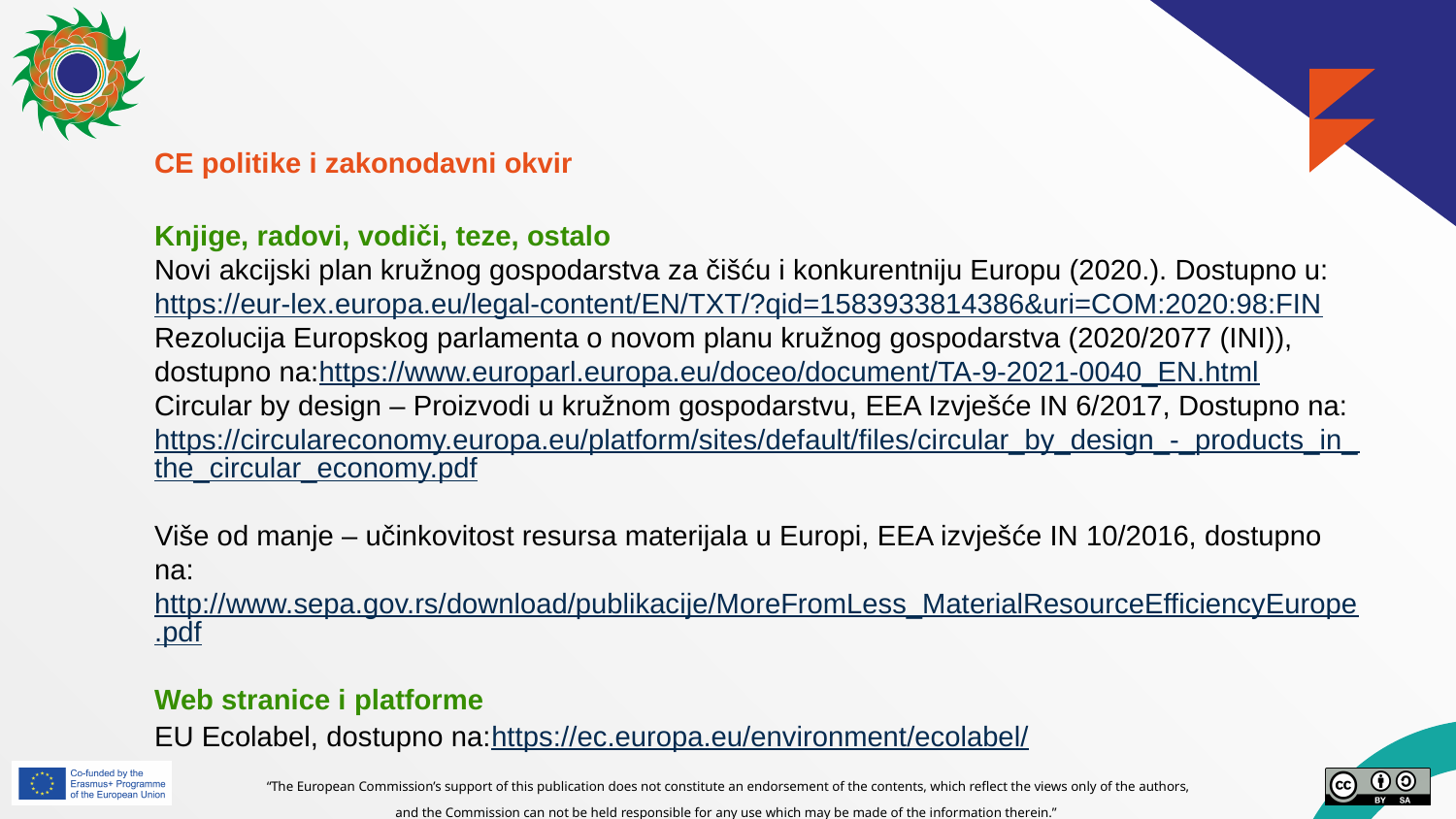

CE politike i zakonodavni okvir
Knjige, radovi, vodiči, teze, ostalo
Novi akcijski plan kružnog gospodarstva za čišću i konkurentniju Europu (2020.). Dostupno u:https://eur-lex.europa.eu/legal-content/EN/TXT/?qid=1583933814386&uri=COM:2020:98:FIN
Rezolucija Europskog parlamenta o novom planu kružnog gospodarstva (2020/2077 (INI)), dostupno na:https://www.europarl.europa.eu/doceo/document/TA-9-2021-0040_EN.html
Circular by design – Proizvodi u kružnom gospodarstvu, EEA Izvješće IN 6/2017, Dostupno na:https://circulareconomy.europa.eu/platform/sites/default/files/circular_by_design_-_products_in_the_circular_economy.pdf
Više od manje – učinkovitost resursa materijala u Europi, EEA izvješće IN 10/2016, dostupno na:http://www.sepa.gov.rs/download/publikacije/MoreFromLess_MaterialResourceEfficiencyEurope.pdf
Web stranice i platforme
EU Ecolabel, dostupno na:https://ec.europa.eu/environment/ecolabel/